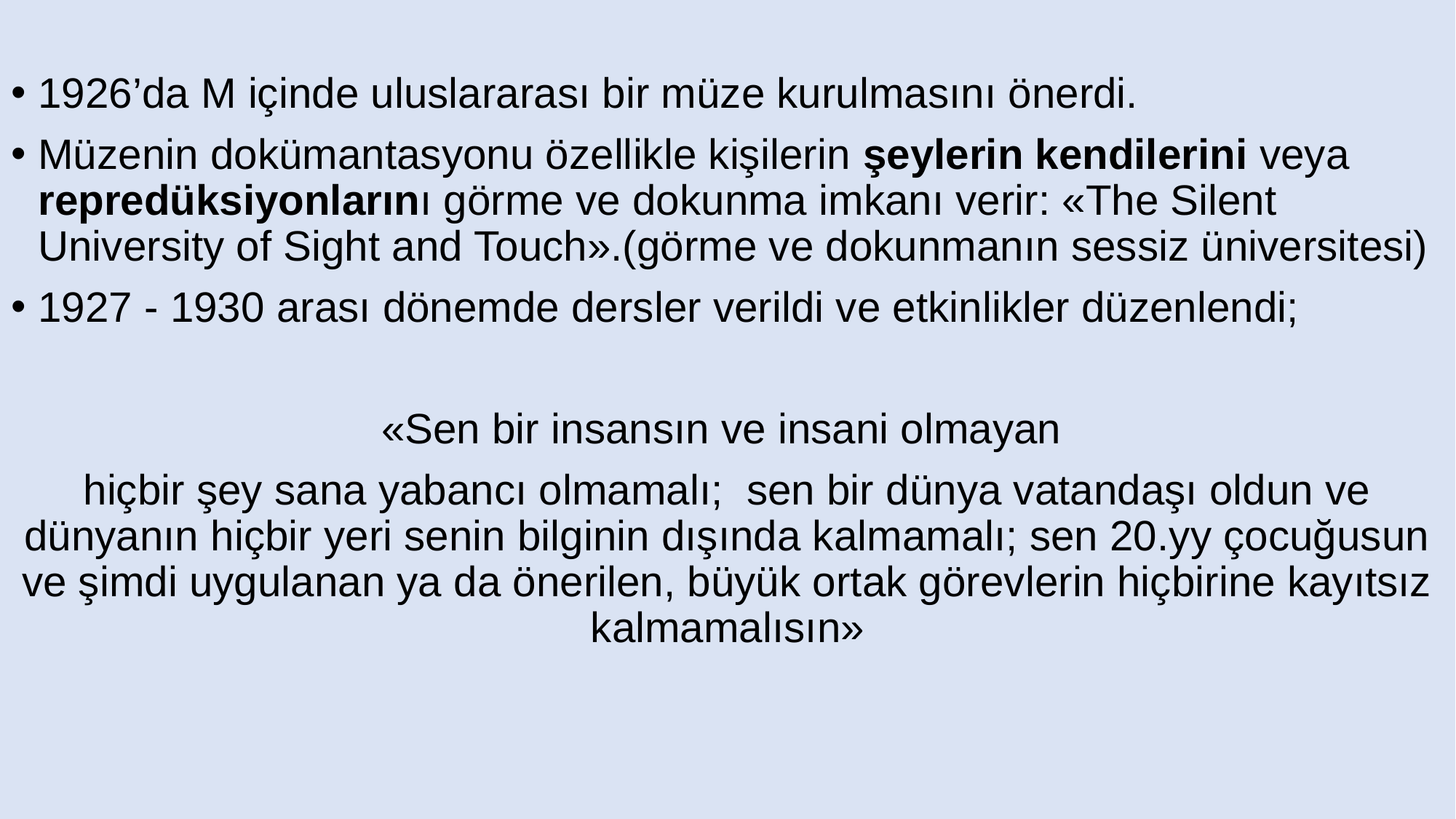

1926’da M içinde uluslararası bir müze kurulmasını önerdi.
Müzenin dokümantasyonu özellikle kişilerin şeylerin kendilerini veya repredüksiyonlarını görme ve dokunma imkanı verir: «The Silent University of Sight and Touch».(görme ve dokunmanın sessiz üniversitesi)
1927 - 1930 arası dönemde dersler verildi ve etkinlikler düzenlendi;

«Sen bir insansın ve insani olmayan
hiçbir şey sana yabancı olmamalı;  sen bir dünya vatandaşı oldun ve dünyanın hiçbir yeri senin bilginin dışında kalmamalı; sen 20.yy çocuğusun ve şimdi uygulanan ya da önerilen, büyük ortak görevlerin hiçbirine kayıtsız kalmamalısın»